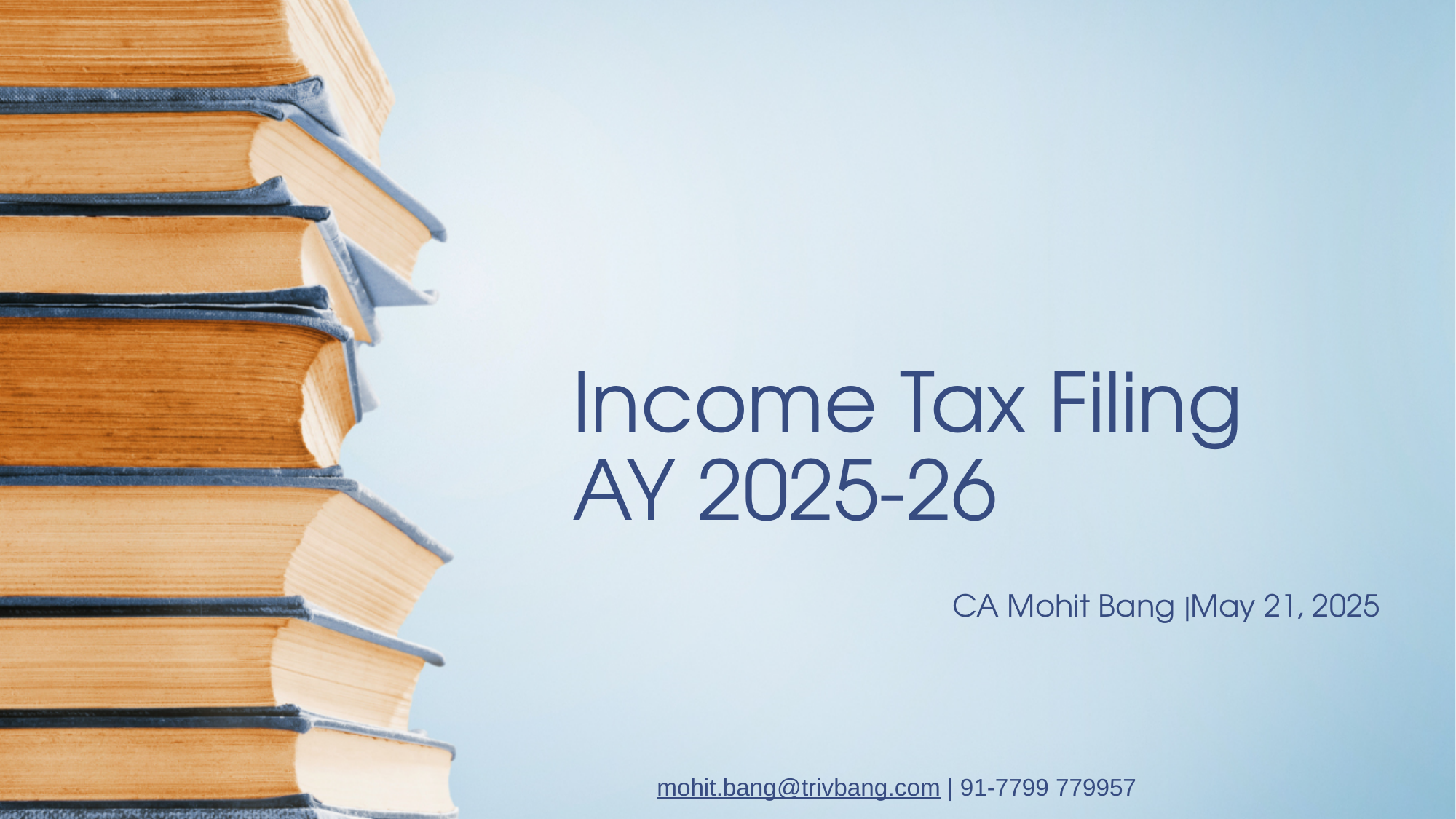

# Income Tax Filing AY 2025-26
CA Mohit Bang |May 21, 2025
mohit.bang@trivbang.com | 91-7799 779957